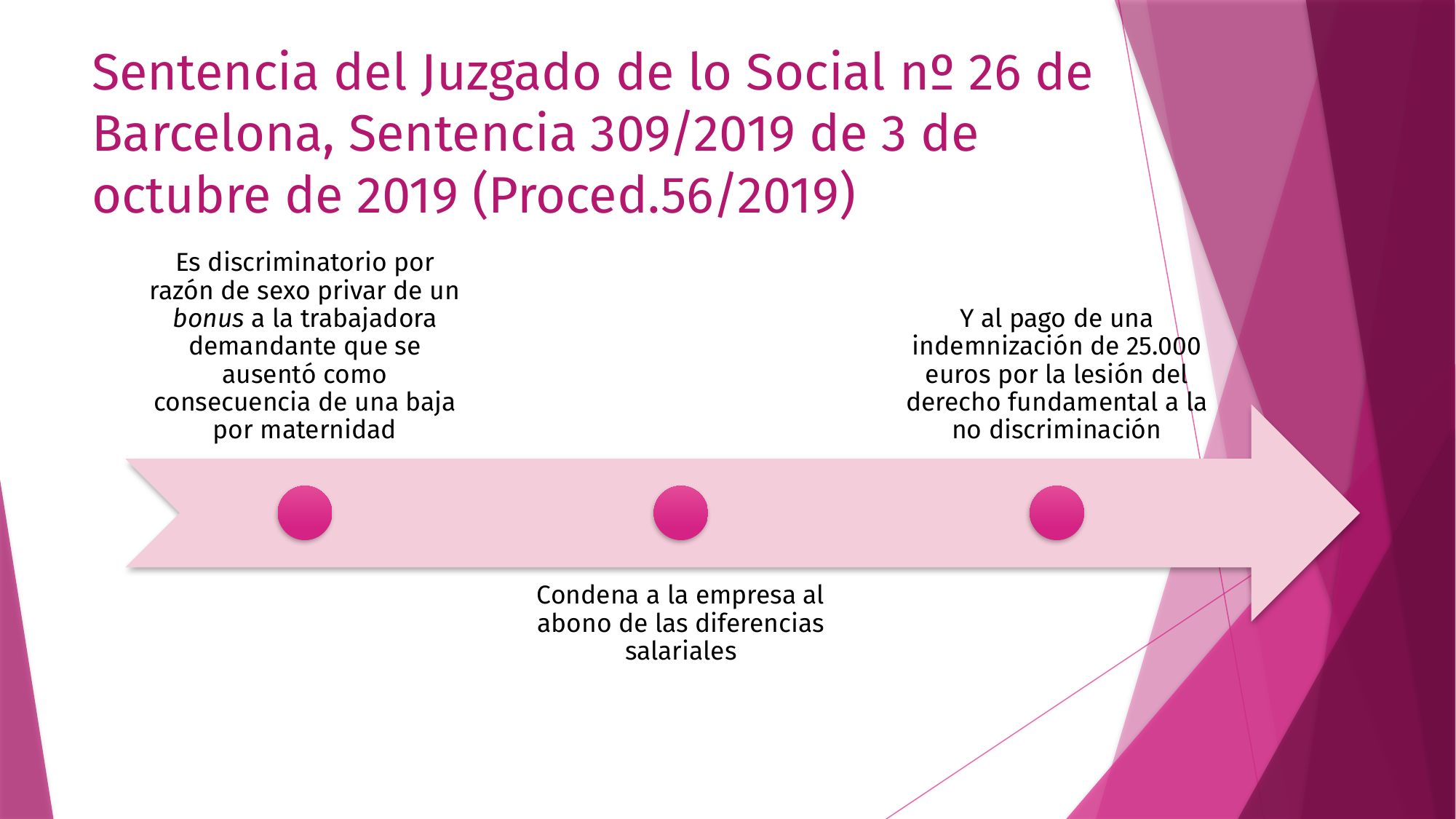

# Sentencia del Juzgado de lo Social nº 26 de Barcelona, Sentencia 309/2019 de 3 de octubre de 2019 (Proced.56/2019)
Es discriminatorio por razón de sexo privar de un bonus a la trabajadora demandante que se ausentó como consecuencia de una baja por maternidad
Condena a la empresa al abono de las diferencias salariales
Y al pago de una indemnización de 25.000 euros por la lesión del derecho fundamental a la no discriminación